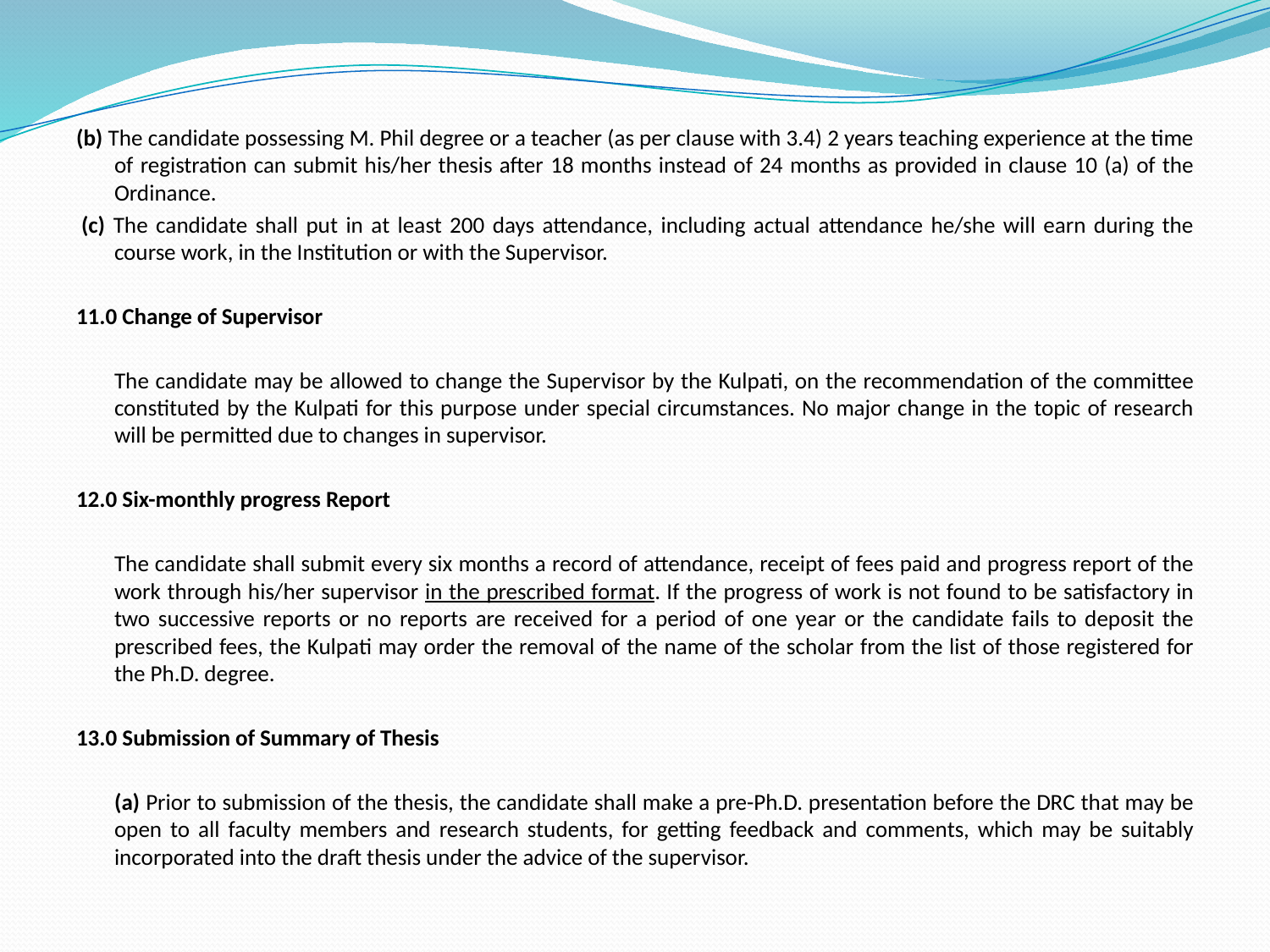

(b) The candidate possessing M. Phil degree or a teacher (as per clause with 3.4) 2 years teaching experience at the time of registration can submit his/her thesis after 18 months instead of 24 months as provided in clause 10 (a) of the Ordinance.
 (c) The candidate shall put in at least 200 days attendance, including actual attendance he/she will earn during the course work, in the Institution or with the Supervisor.

11.0 Change of Supervisor

	The candidate may be allowed to change the Supervisor by the Kulpati, on the recommendation of the committee constituted by the Kulpati for this purpose under special circumstances. No major change in the topic of research will be permitted due to changes in supervisor.

12.0 Six-monthly progress Report

	The candidate shall submit every six months a record of attendance, receipt of fees paid and progress report of the work through his/her supervisor in the prescribed format. If the progress of work is not found to be satisfactory in two successive reports or no reports are received for a period of one year or the candidate fails to deposit the prescribed fees, the Kulpati may order the removal of the name of the scholar from the list of those registered for the Ph.D. degree.

13.0 Submission of Summary of Thesis

	(a) Prior to submission of the thesis, the candidate shall make a pre-Ph.D. presentation before the DRC that may be open to all faculty members and research students, for getting feedback and comments, which may be suitably incorporated into the draft thesis under the advice of the supervisor.